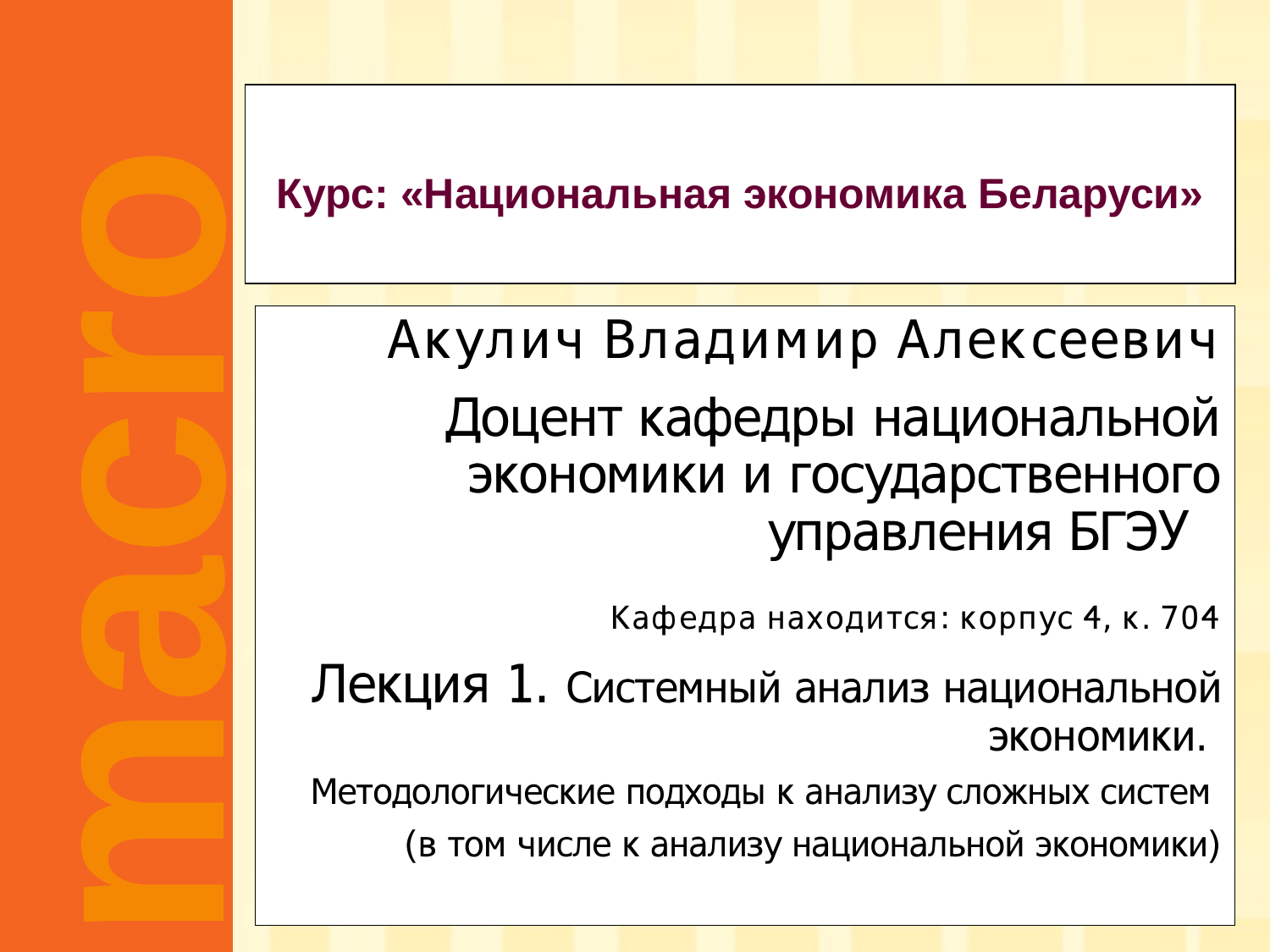

Курс: «Национальная экономика Беларуси»
Акулич Владимир Алексеевич
Доцент кафедры национальной экономики и государственного управления БГЭУ

Кафедра находится: корпус 4, к. 704
Лекция 1. Системный анализ национальной экономики.
Методологические подходы к анализу сложных систем
(в том числе к анализу национальной экономики)